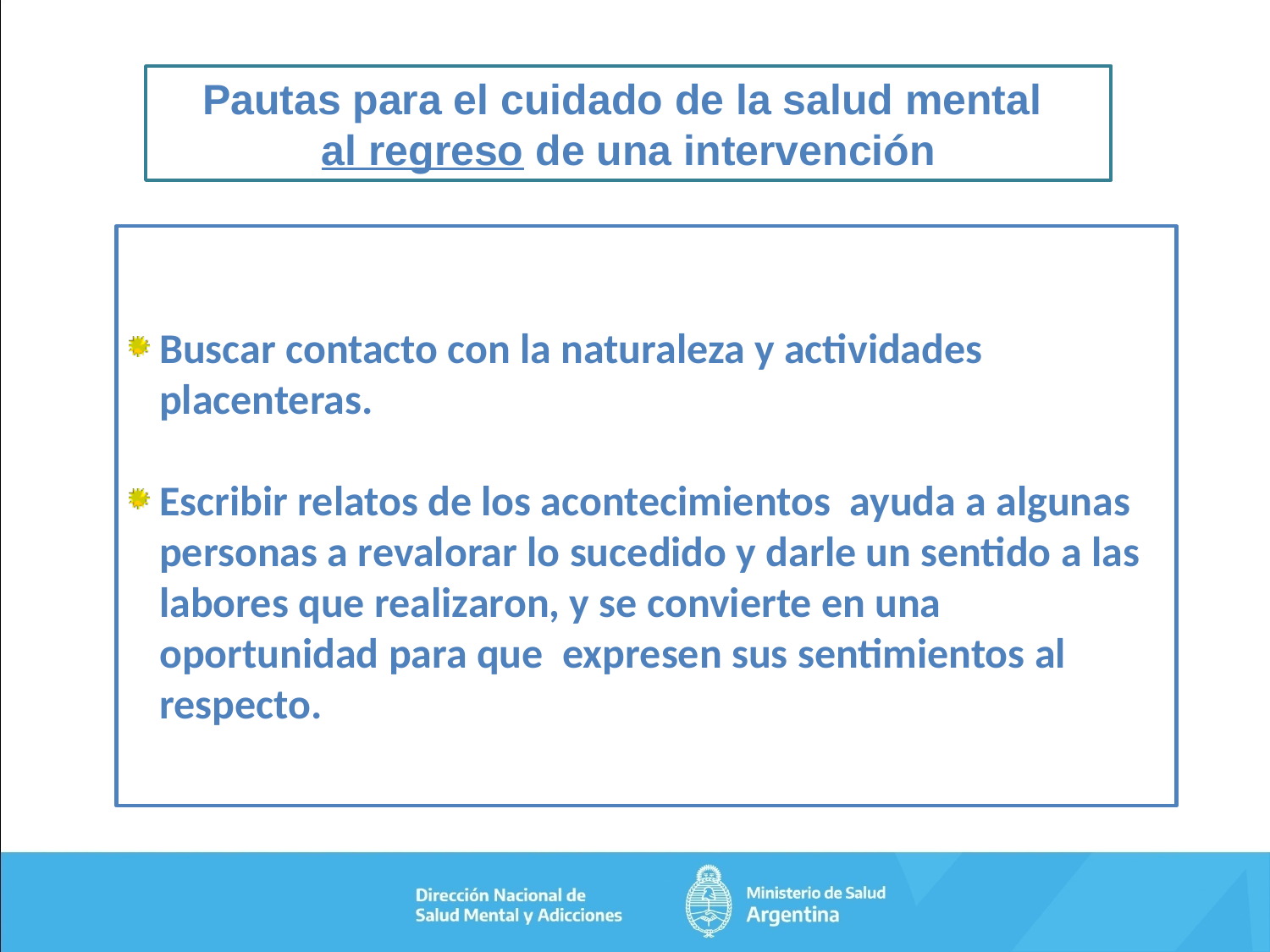

Pautas para el cuidado de la salud mental
al regreso de una intervención

Buscar contacto con la naturaleza y actividades placenteras.

Escribir relatos de los acontecimientos  ayuda a algunas personas a revalorar lo sucedido y darle un sentido a las labores que realizaron, y se convierte en una oportunidad para que  expresen sus sentimientos al respecto.